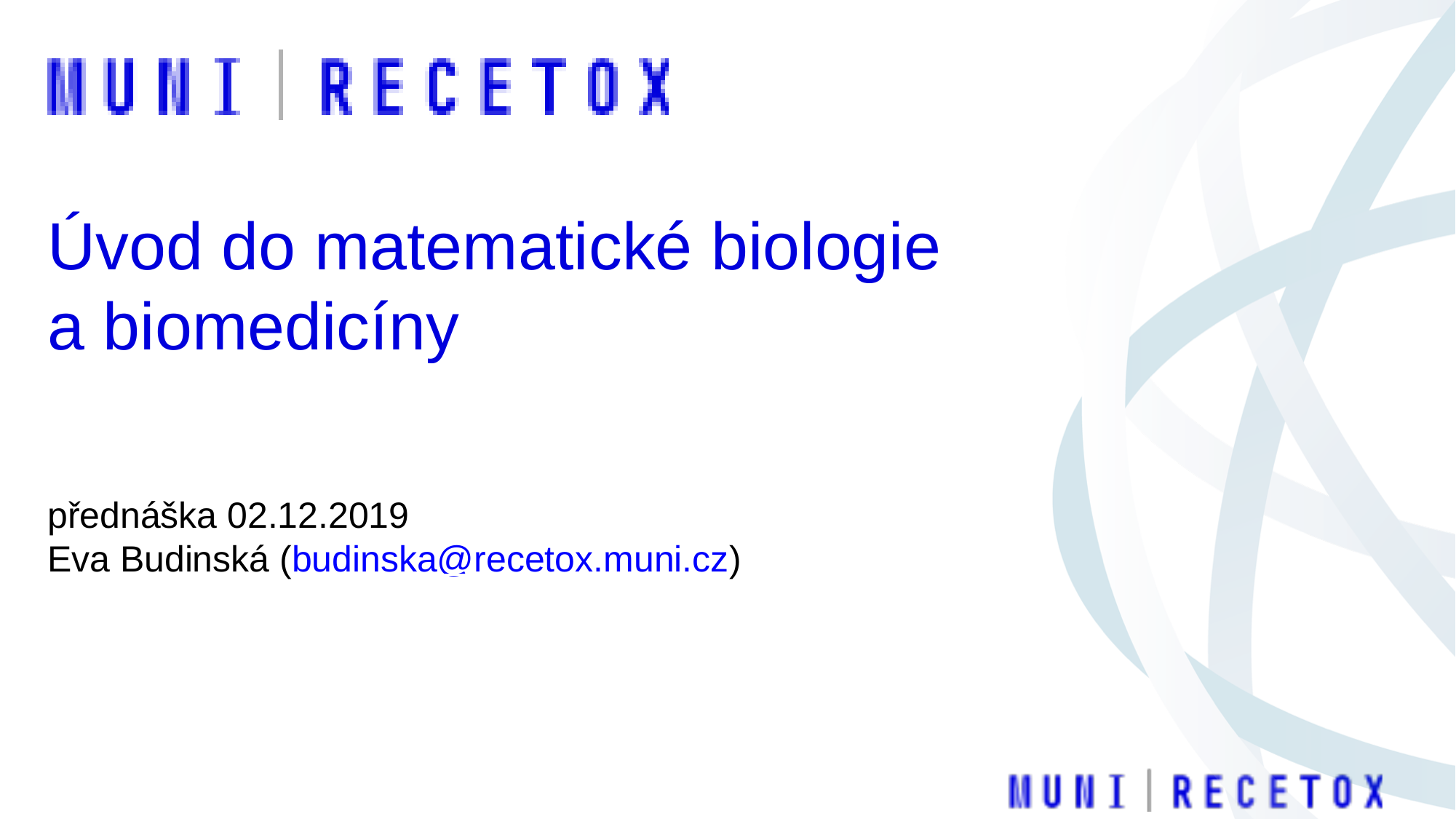

Úvod do matematické biologie a biomedicíny
přednáška 02.12.2019
Eva Budinská (budinska@recetox.muni.cz)